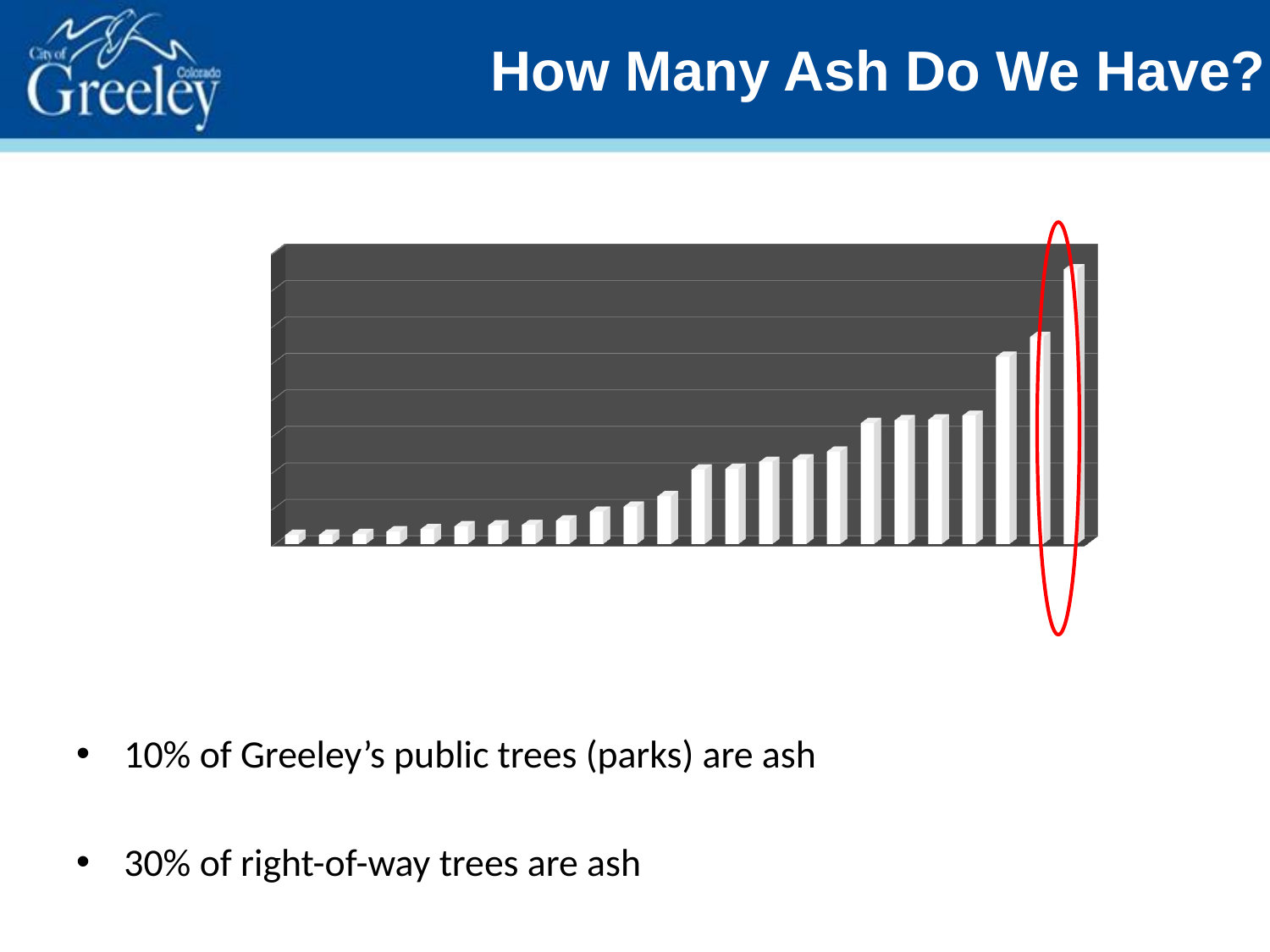

How Many Ash Do We Have?

[unsupported chart]

10% of Greeley’s public trees (parks) are ash

30% of right-of-way trees are ash